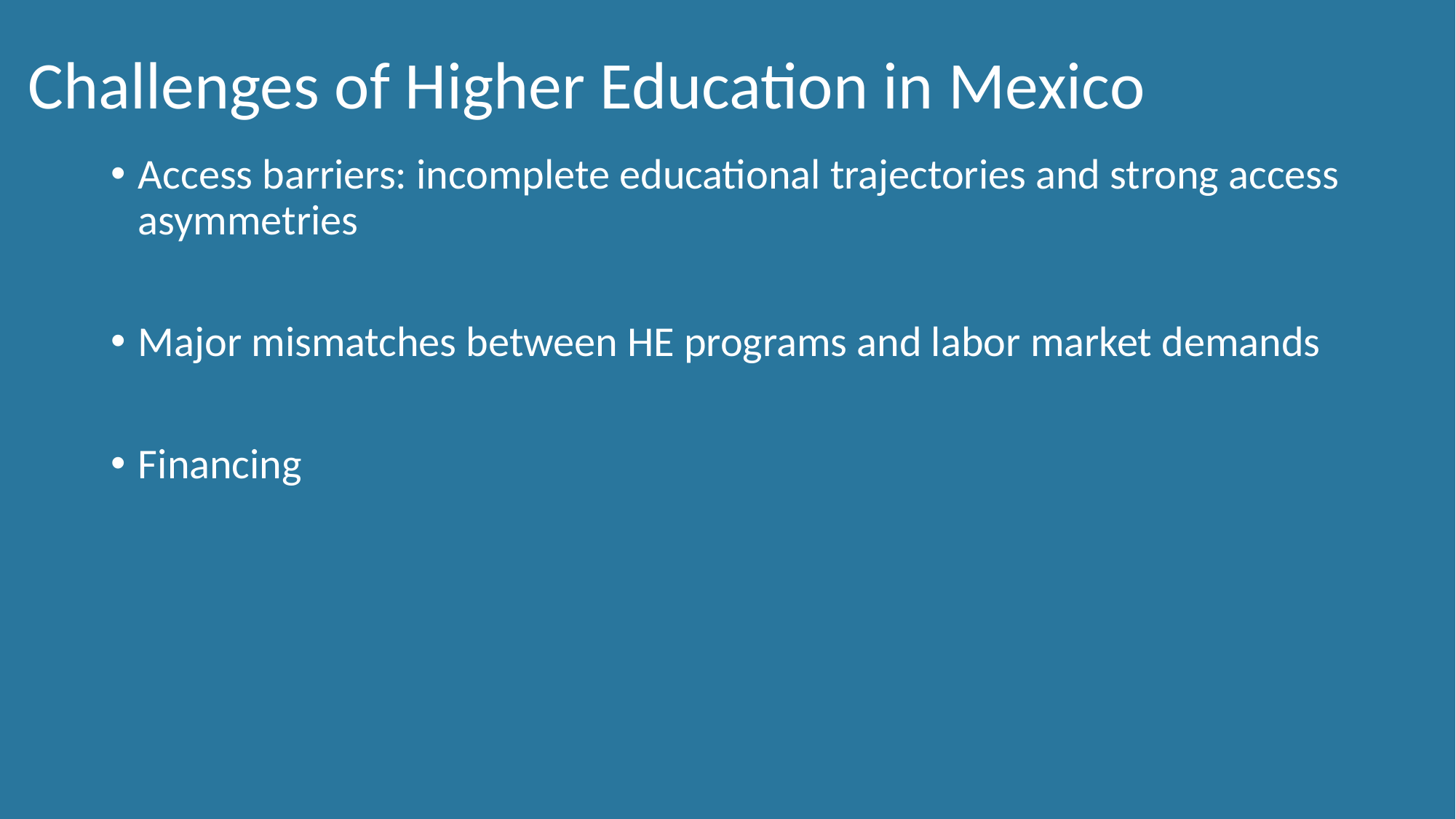

# Challenges of Higher Education in Mexico
Access barriers: incomplete educational trajectories and strong access asymmetries

Major mismatches between HE programs and labor market demands

Financing